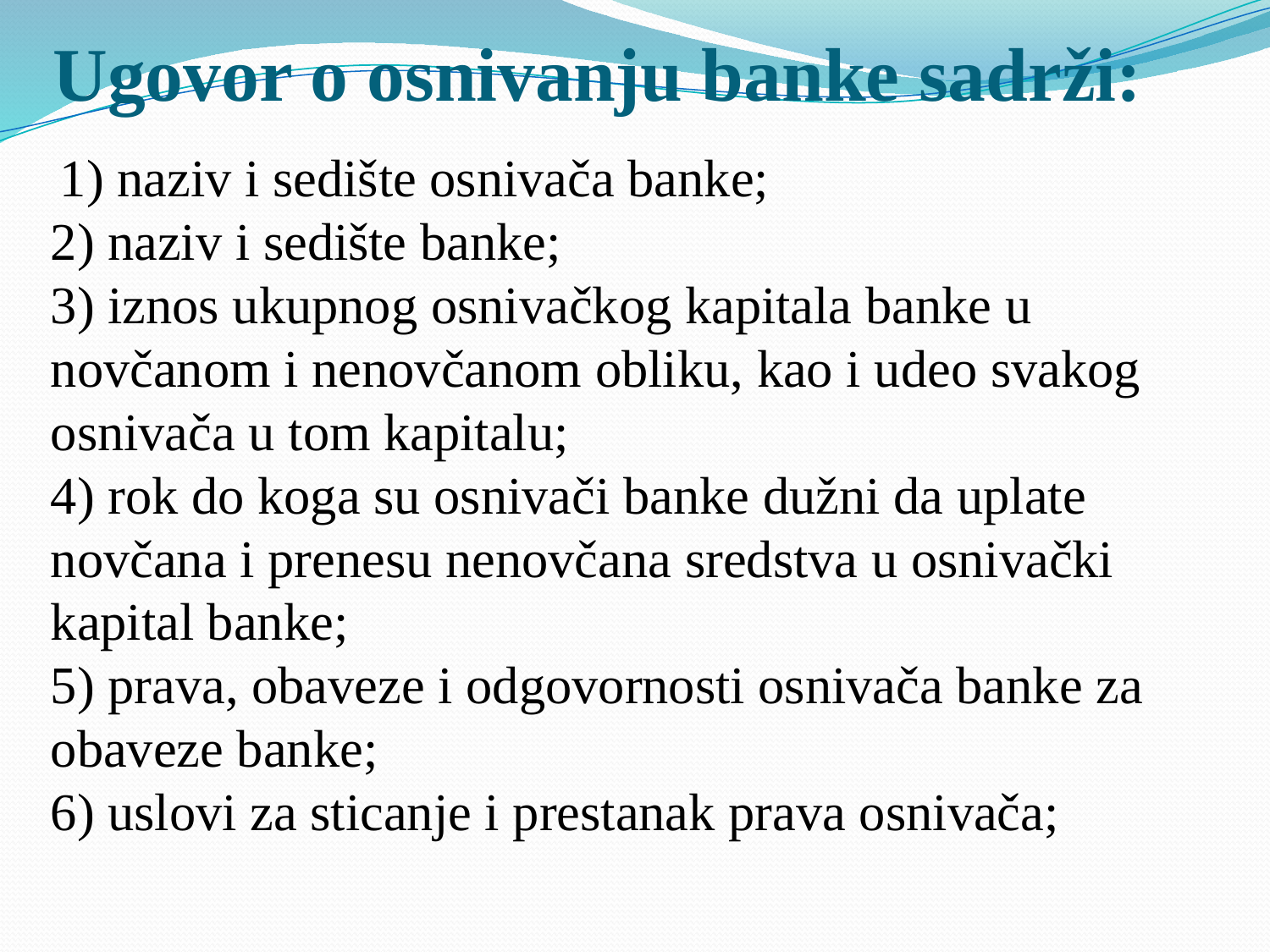

# Ugovor o osnivanju banke sadrži:
    1) naziv i sedište osnivača banke;
2) naziv i sedište banke;
3) iznos ukupnog osnivačkog kapitala banke u novčanom i nenovčanom obliku, kao i udeo svakog osnivača u tom kapitalu;
4) rok do koga su osnivači banke dužni da uplate novčana i prenesu nenovčana sredstva u osnivački kapital banke;
5) prava, obaveze i odgovornosti osnivača banke za obaveze banke;
6) uslovi za sticanje i prestanak prava osnivača;